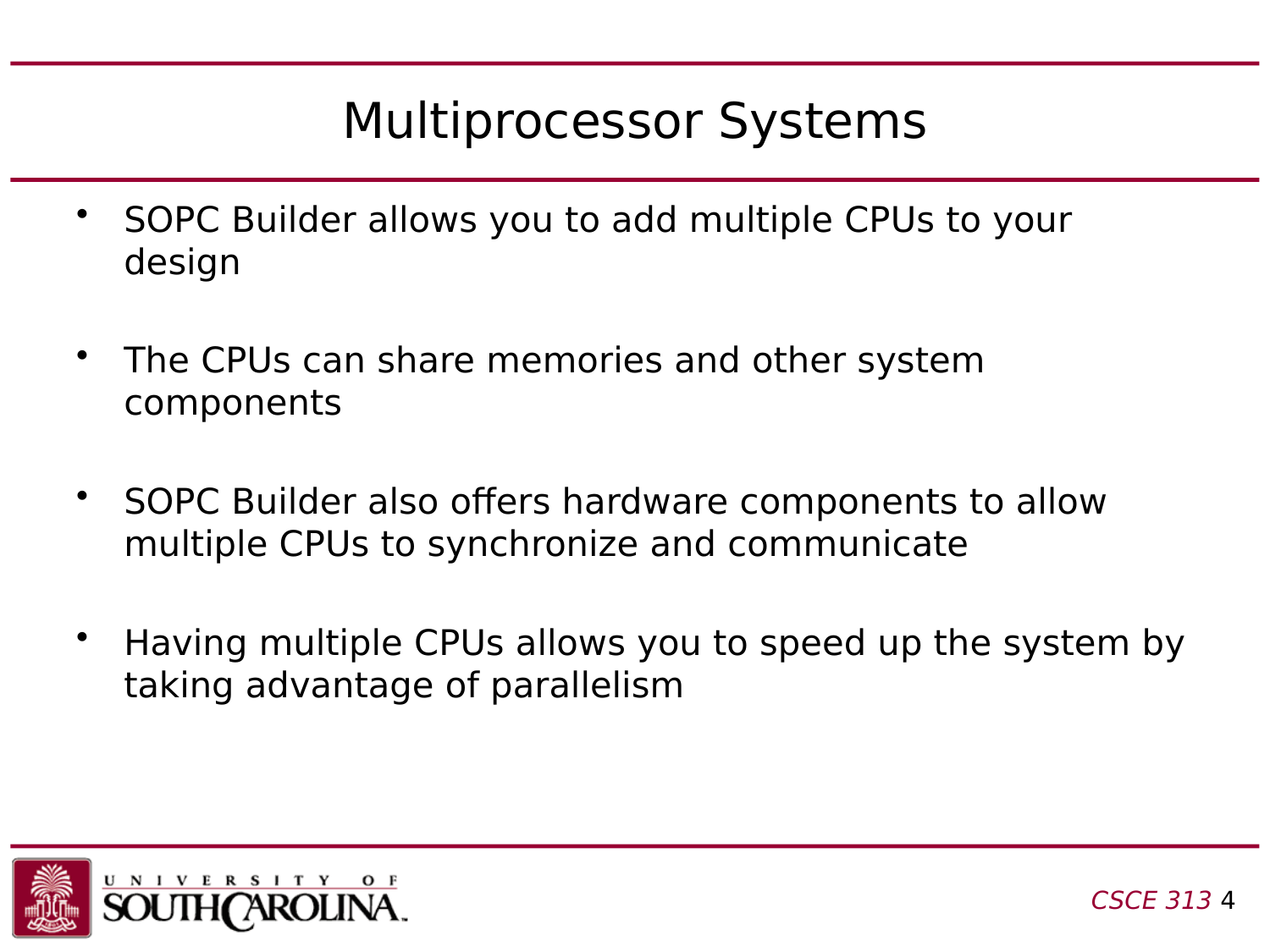

# Multiprocessor Systems
SOPC Builder allows you to add multiple CPUs to your design

The CPUs can share memories and other system components

SOPC Builder also offers hardware components to allow multiple CPUs to synchronize and communicate

Having multiple CPUs allows you to speed up the system by taking advantage of parallelism
CSCE 313 4